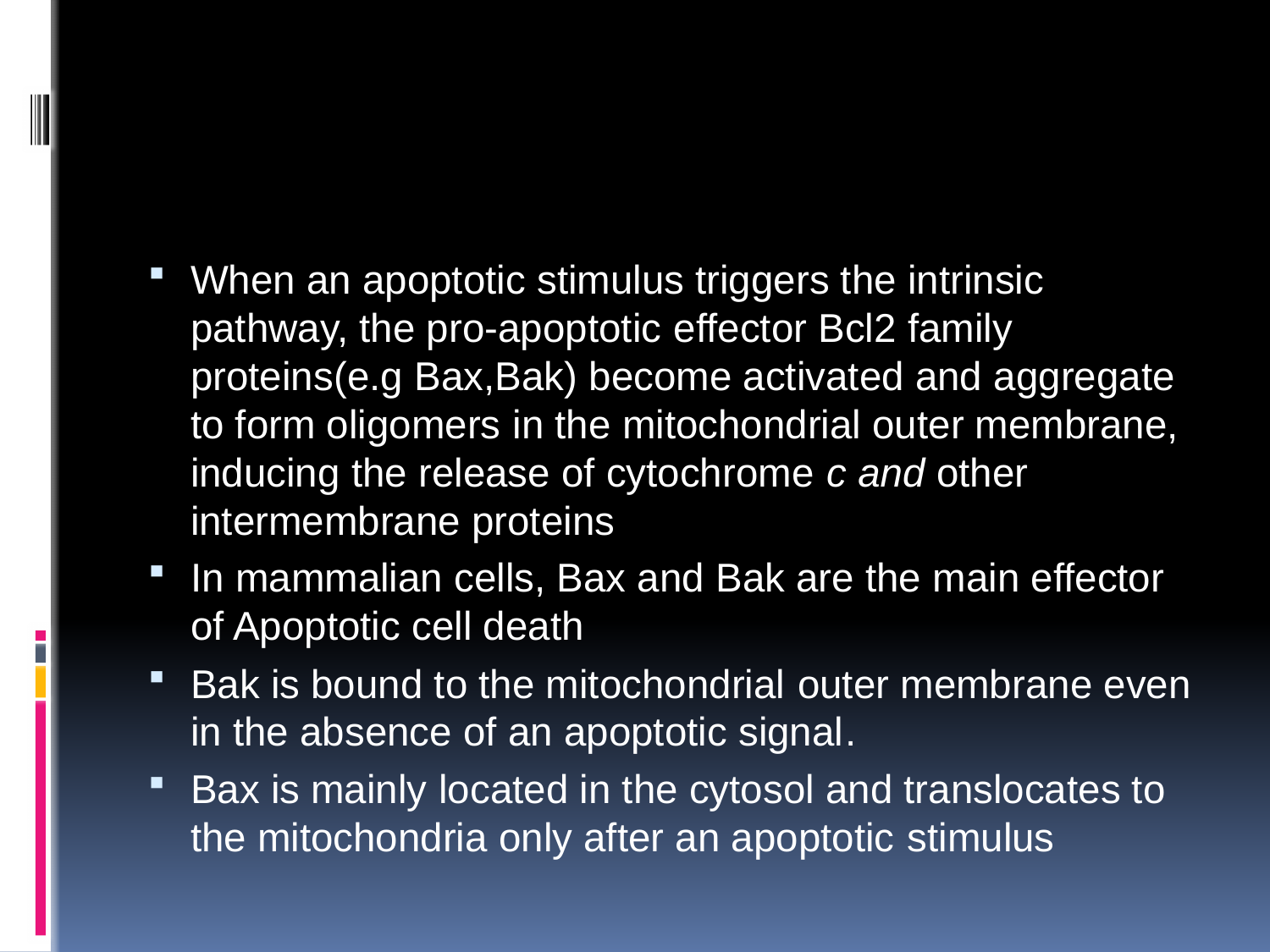

#
When an apoptotic stimulus triggers the intrinsic pathway, the pro-apoptotic effector Bcl2 family proteins(e.g Bax,Bak) become activated and aggregate to form oligomers in the mitochondrial outer membrane, inducing the release of cytochrome c and other intermembrane proteins
In mammalian cells, Bax and Bak are the main effector of Apoptotic cell death
Bak is bound to the mitochondrial outer membrane even in the absence of an apoptotic signal.
Bax is mainly located in the cytosol and translocates to the mitochondria only after an apoptotic stimulus